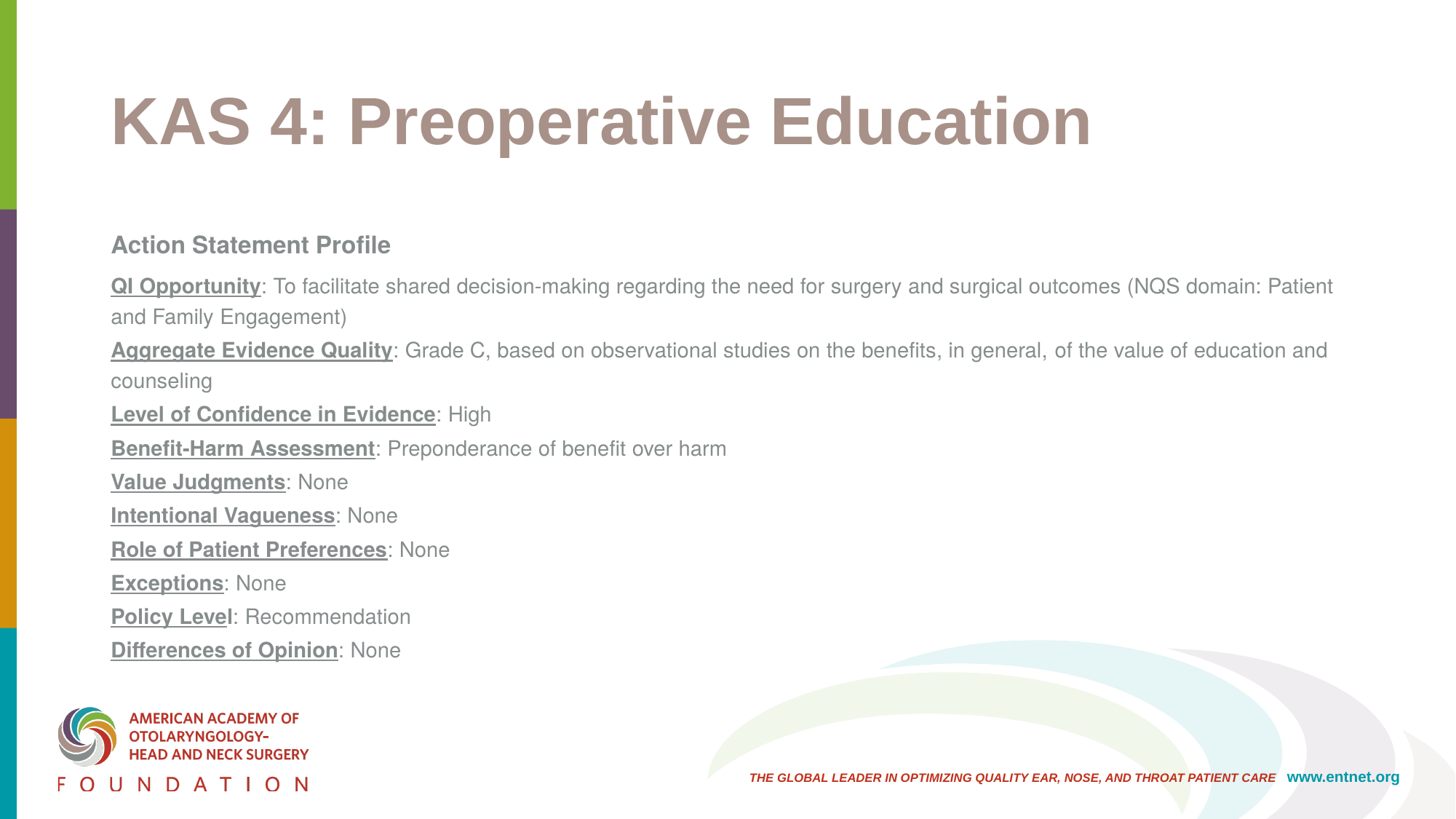

# KAS 4: Preoperative Education
Action Statement Profile
QI Opportunity: To facilitate shared decision-making regarding the need for surgery and surgical outcomes (NQS domain: Patient and Family Engagement)
Aggregate Evidence Quality: Grade C, based on observational studies on the benefits, in general, of the value of education and counseling
Level of Confidence in Evidence: High
Benefit-Harm Assessment: Preponderance of benefit over harm
Value Judgments: None
Intentional Vagueness: None
Role of Patient Preferences: None
Exceptions: None
Policy Level: Recommendation
Differences of Opinion: None